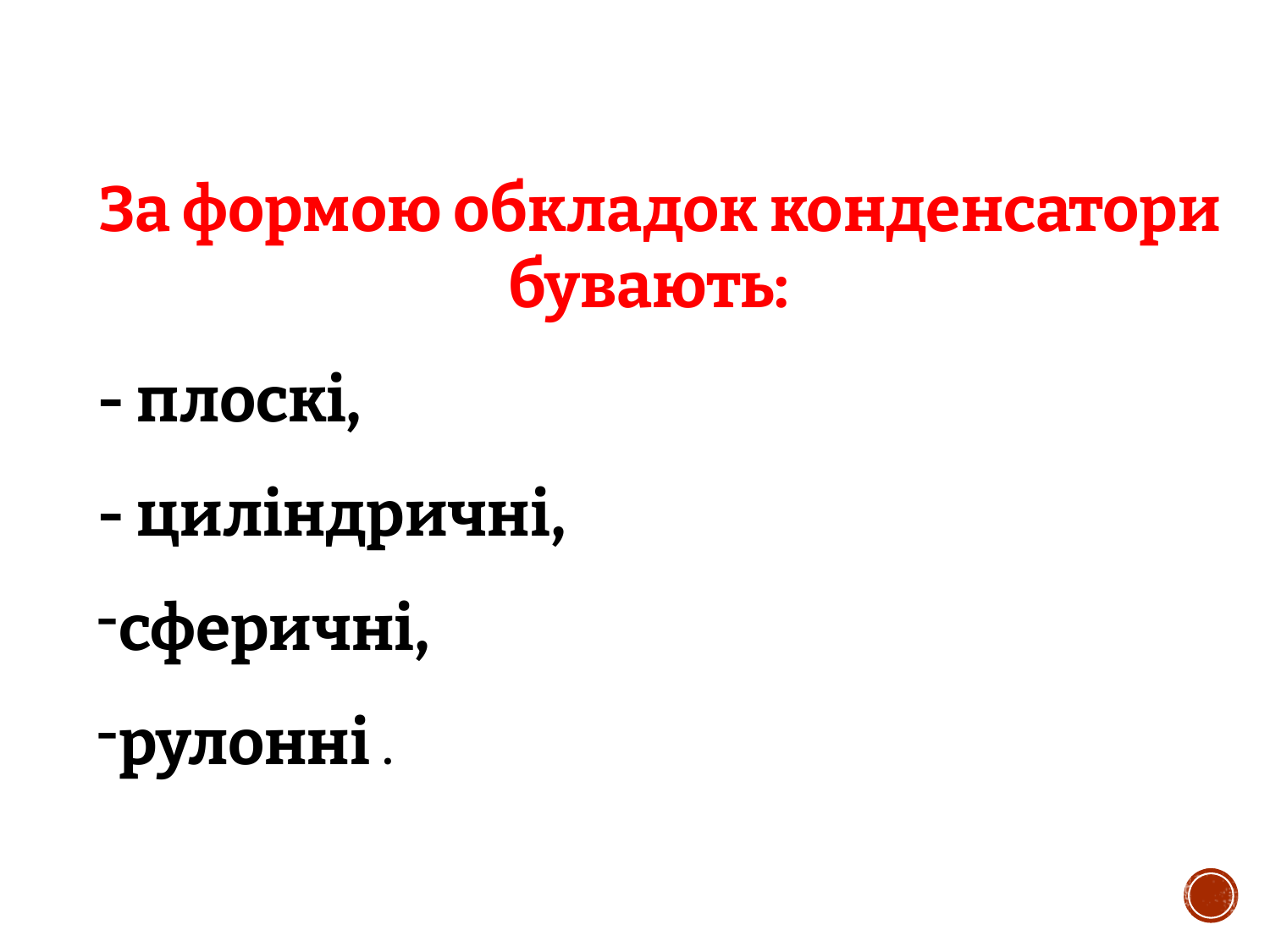

За формою обкладок конденсатори бувають:
- плоскі,
- циліндричні,
сферичні,
рулонні .